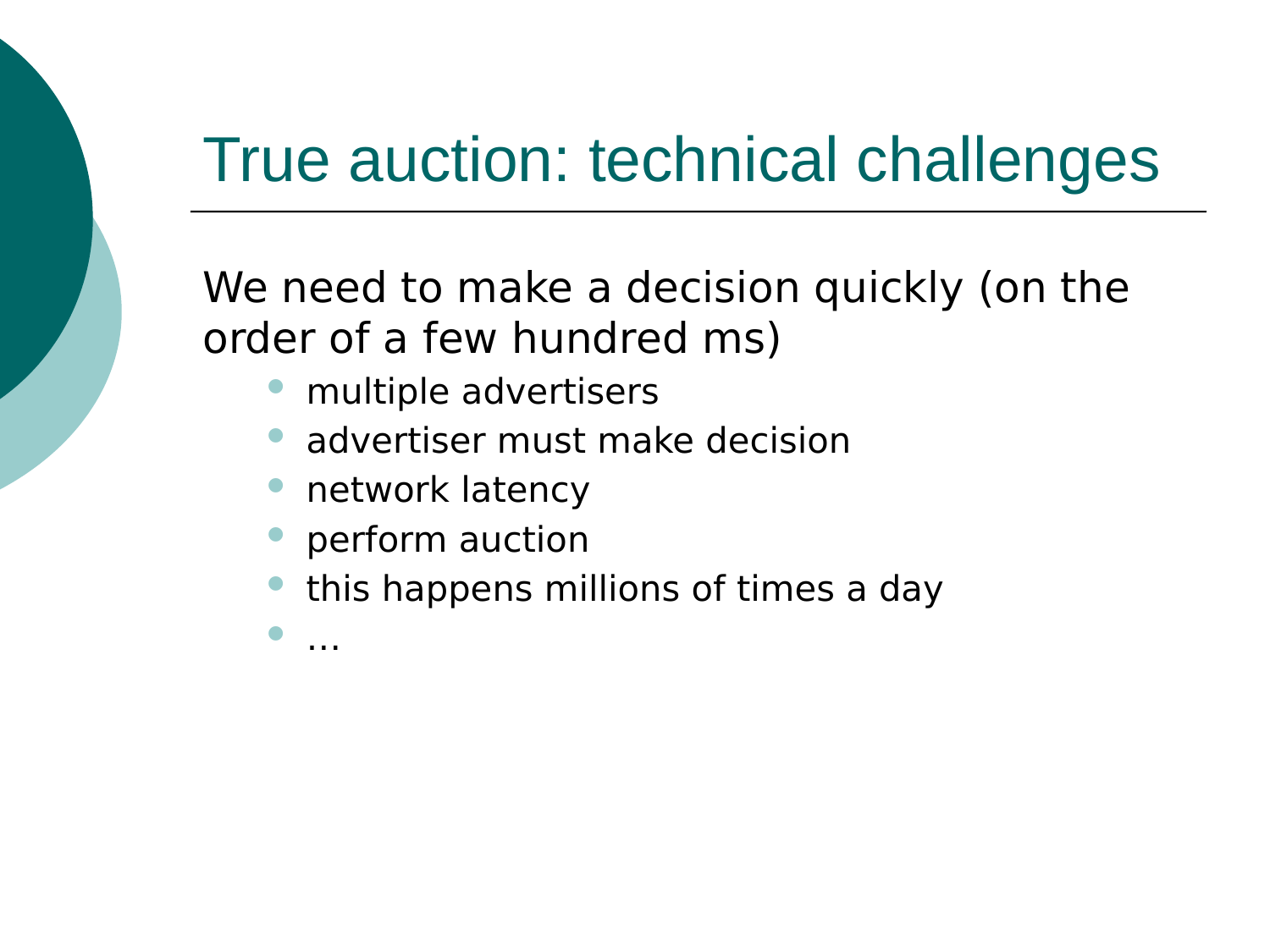

# True auction: technical challenges
We need to make a decision quickly (on the order of a few hundred ms)
multiple advertisers
advertiser must make decision
network latency
perform auction
this happens millions of times a day
…